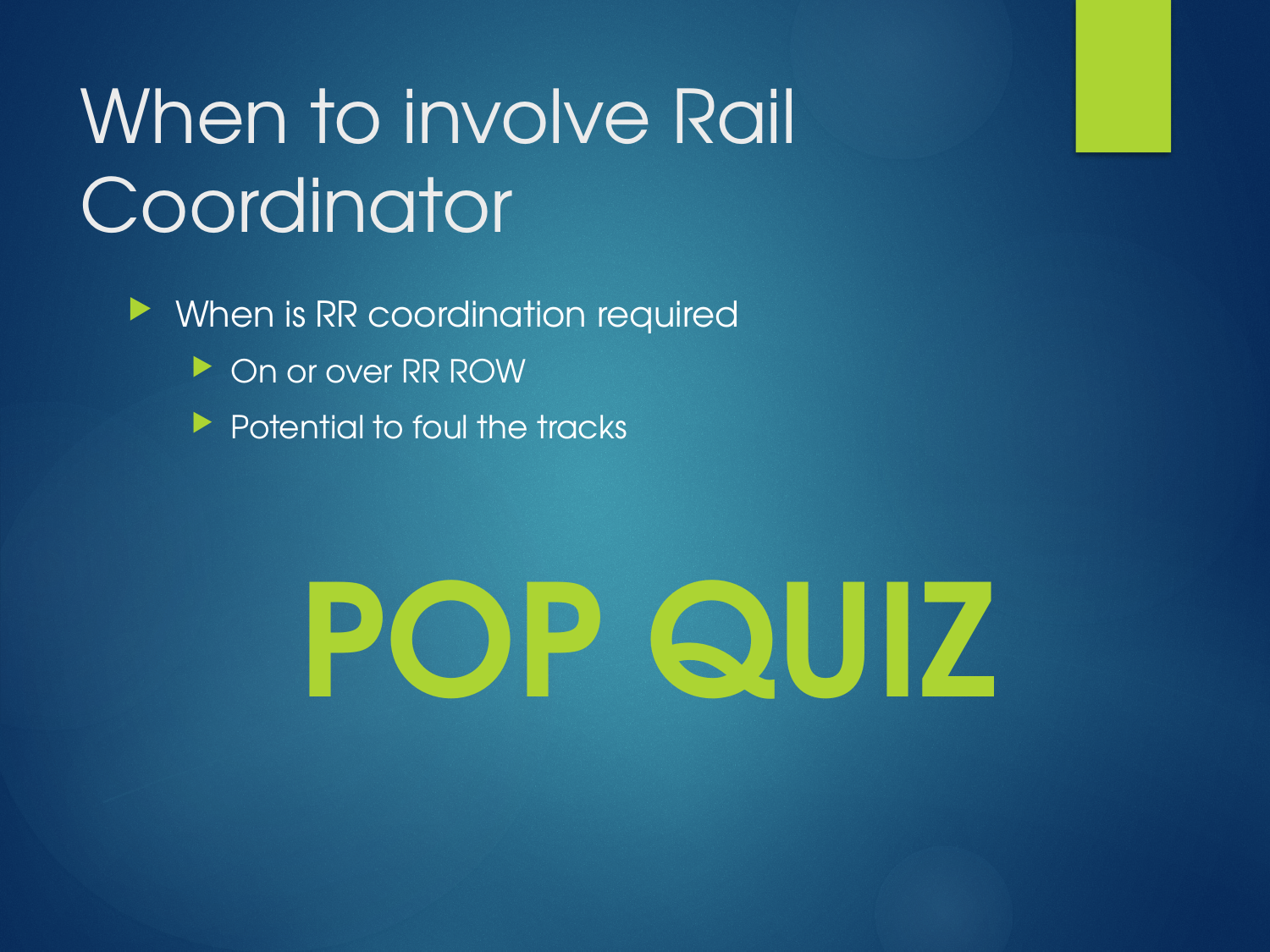

# When to involve Rail Coordinator
When is RR coordination required
On or over RR ROW
Potential to foul the tracks
POP QUIZ